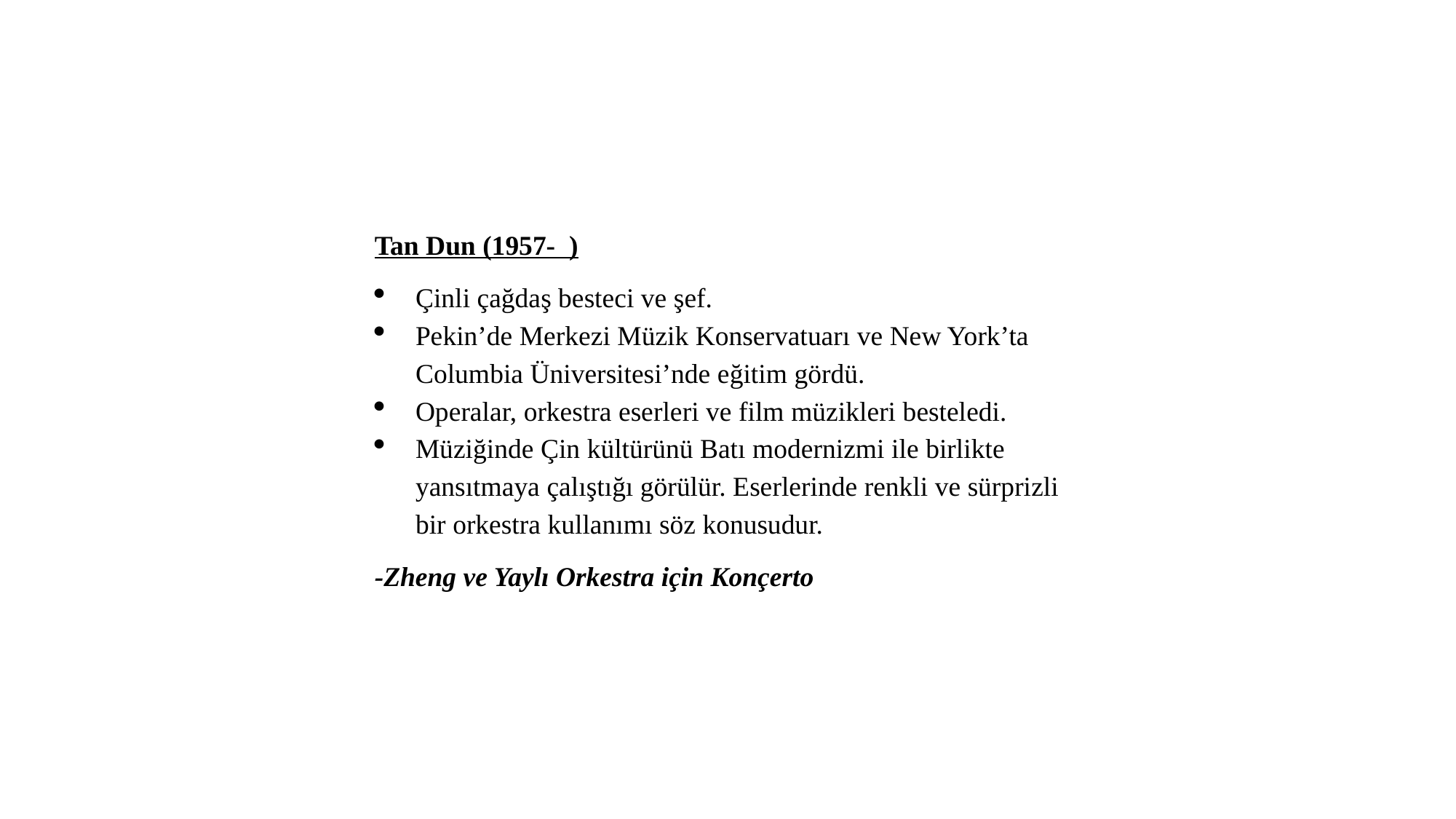

Tan Dun (1957-  )
Çinli çağdaş besteci ve şef.
Pekin’de Merkezi Müzik Konservatuarı ve New York’ta Columbia Üniversitesi’nde eğitim gördü.
Operalar, orkestra eserleri ve film müzikleri besteledi.
Müziğinde Çin kültürünü Batı modernizmi ile birlikte yansıtmaya çalıştığı görülür. Eserlerinde renkli ve sürprizli bir orkestra kullanımı söz konusudur.
-Zheng ve Yaylı Orkestra için Konçerto